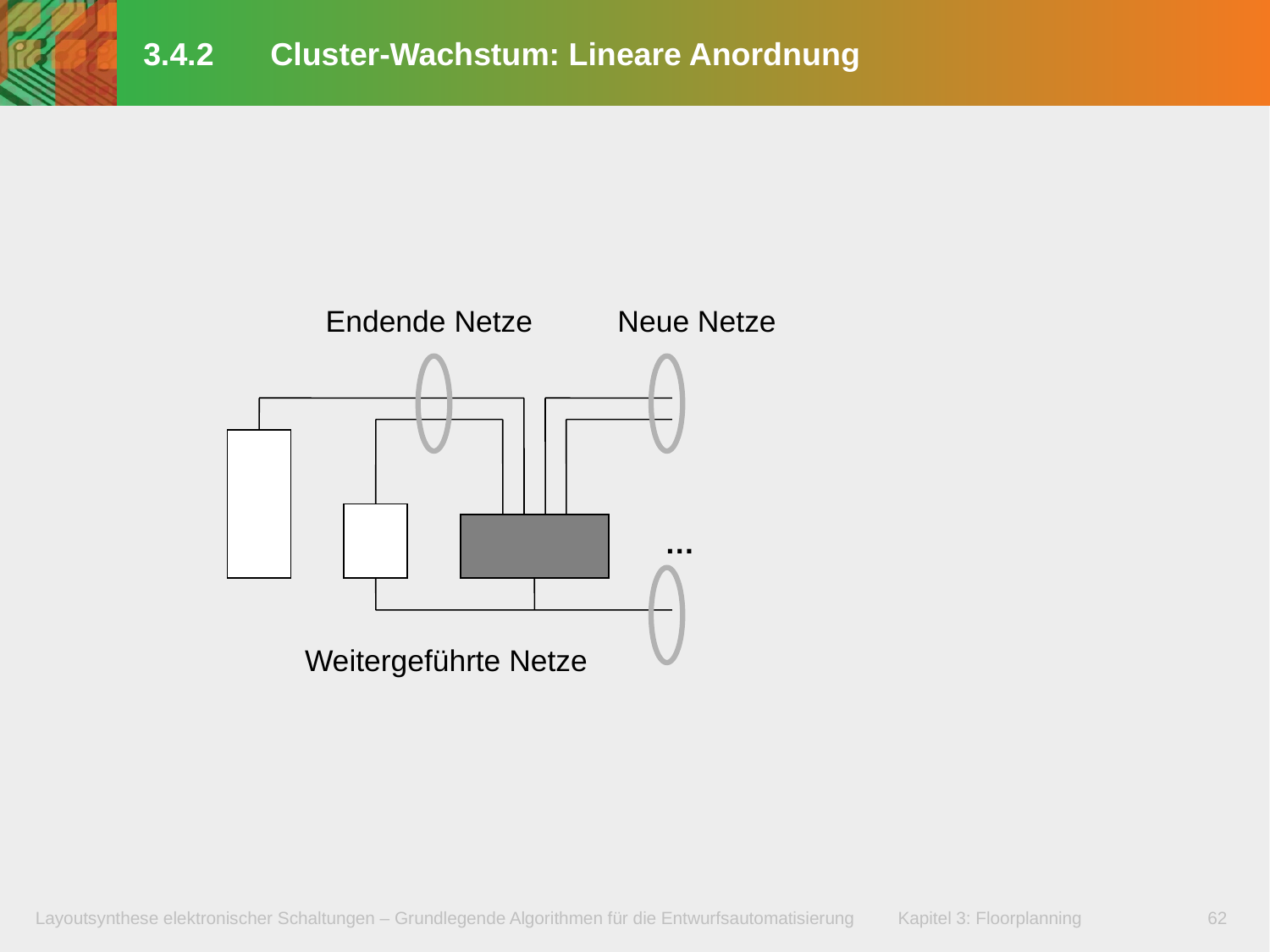

# 3.4.2	Cluster-Wachstum: Lineare Anordnung
Endende Netze
Neue Netze

…

Weitergeführte Netze